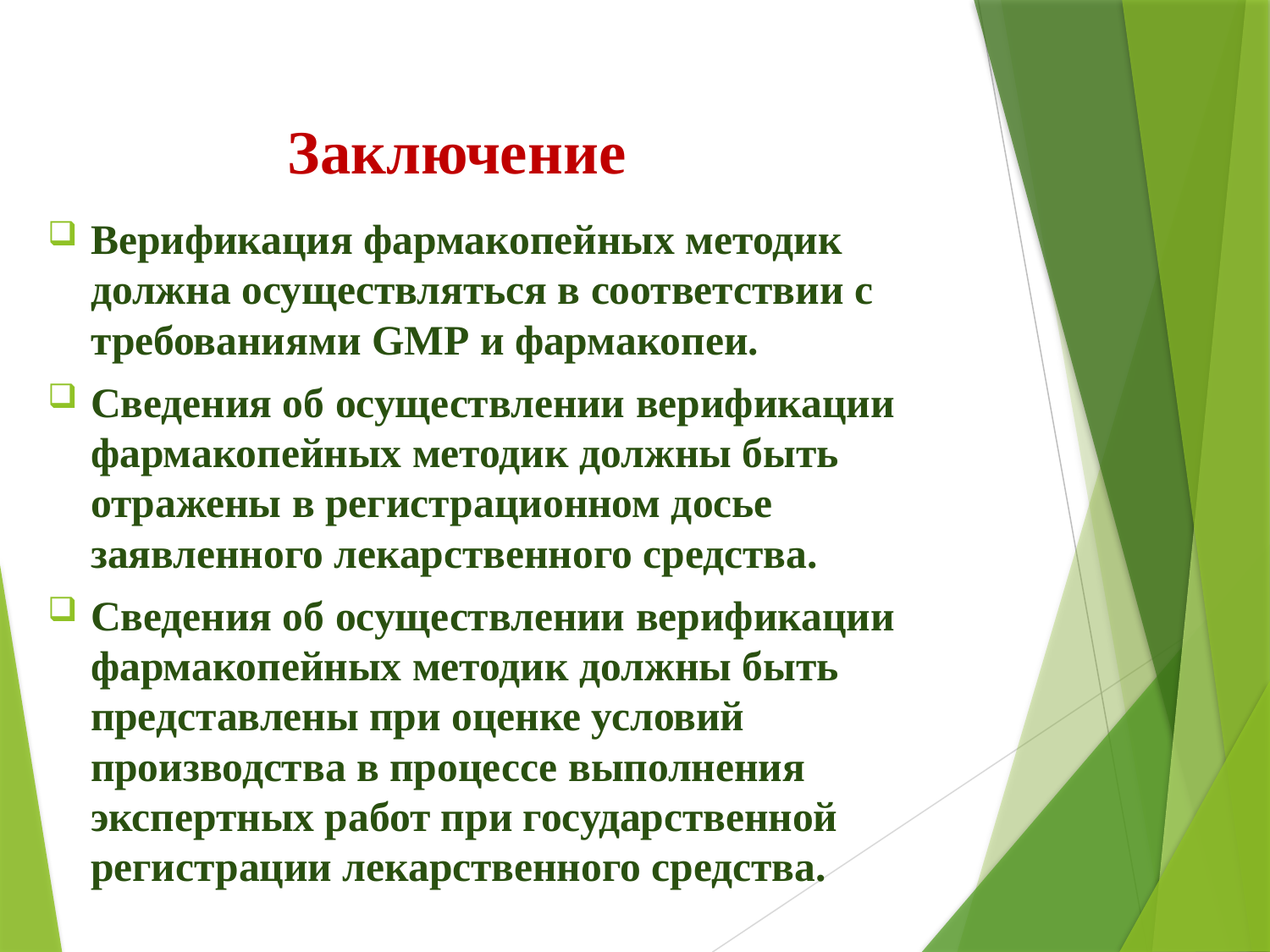

# Заключение
Верификация фармакопейных методик должна осуществляться в соответствии с требованиями GMP и фармакопеи.
Сведения об осуществлении верификации фармакопейных методик должны быть отражены в регистрационном досье заявленного лекарственного средства.
Сведения об осуществлении верификации фармакопейных методик должны быть представлены при оценке условий производства в процессе выполнения экспертных работ при государственной регистрации лекарственного средства.